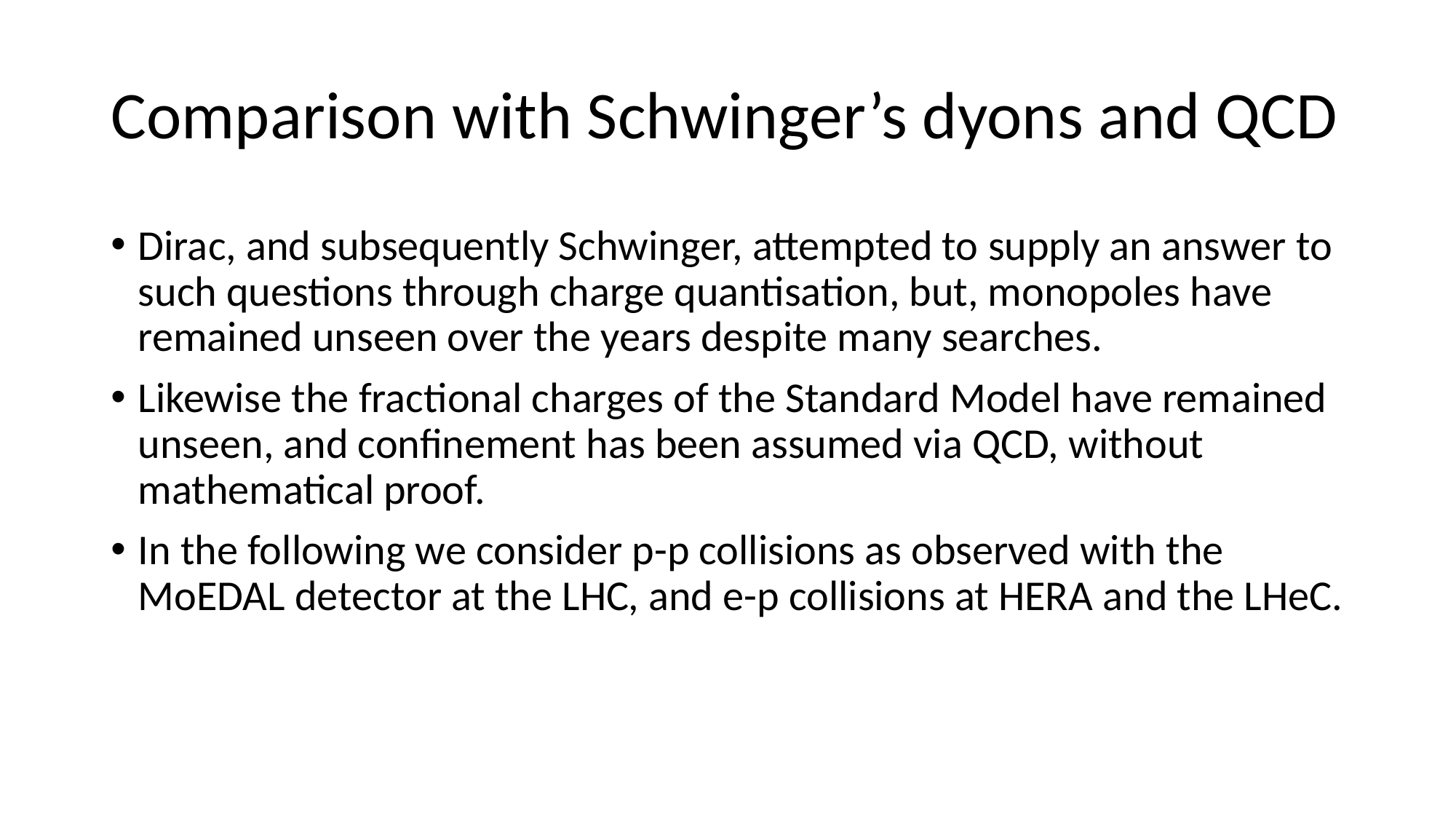

# Comparison with Schwinger’s dyons and QCD
Dirac, and subsequently Schwinger, attempted to supply an answer to such questions through charge quantisation, but, monopoles have remained unseen over the years despite many searches.
Likewise the fractional charges of the Standard Model have remained unseen, and confinement has been assumed via QCD, without mathematical proof.
In the following we consider p-p collisions as observed with the MoEDAL detector at the LHC, and e-p collisions at HERA and the LHeC.